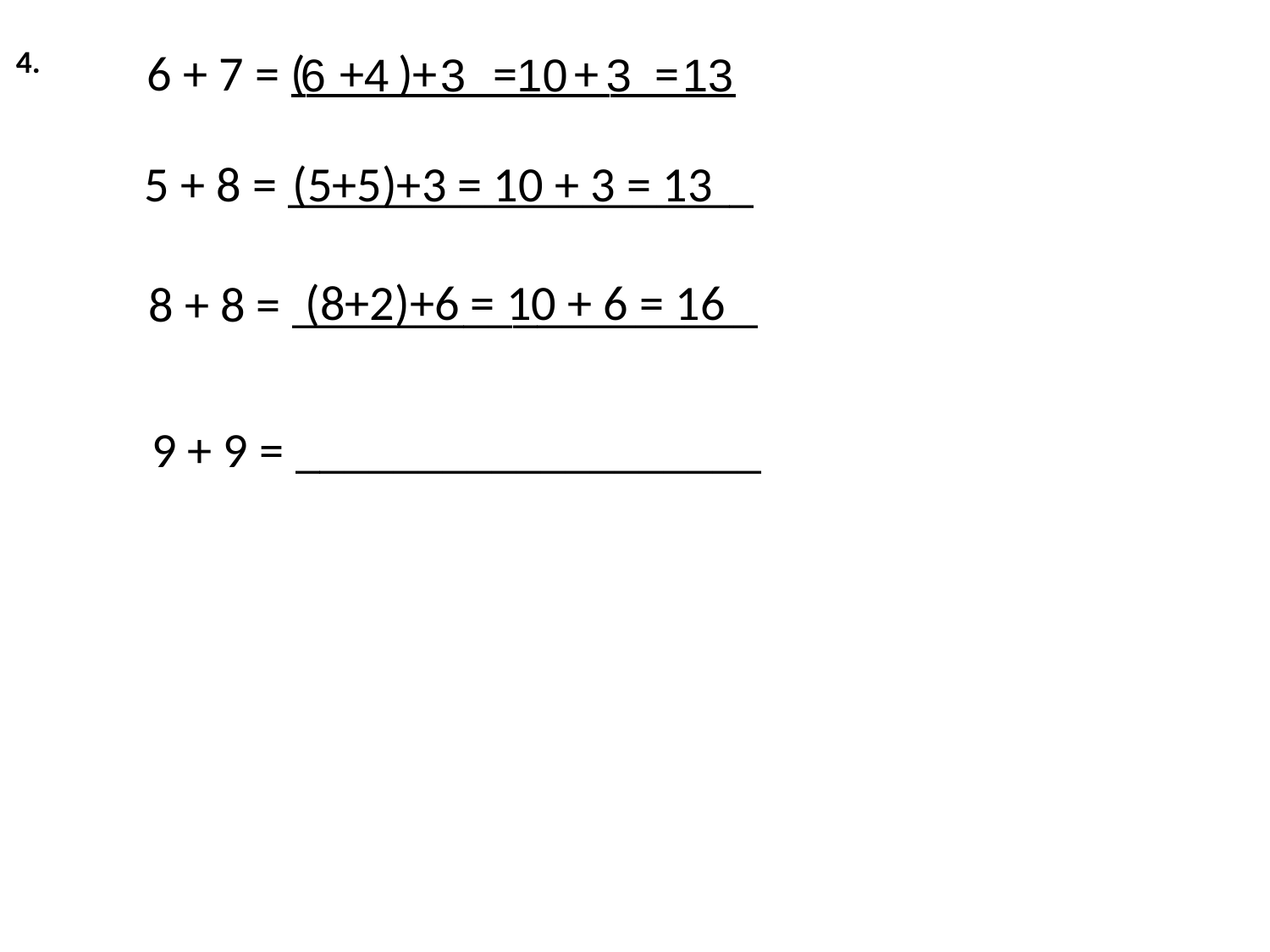

4.
6 + 7 = (   +   )+     =     +     =
6   4    3    10   3    13
5 + 8 = ___________________
(5+5)+3 = 10 + 3 = 13
(8+2)+6 = 10 + 6 = 16
8 + 8 = ___________________
9 + 9 = ___________________